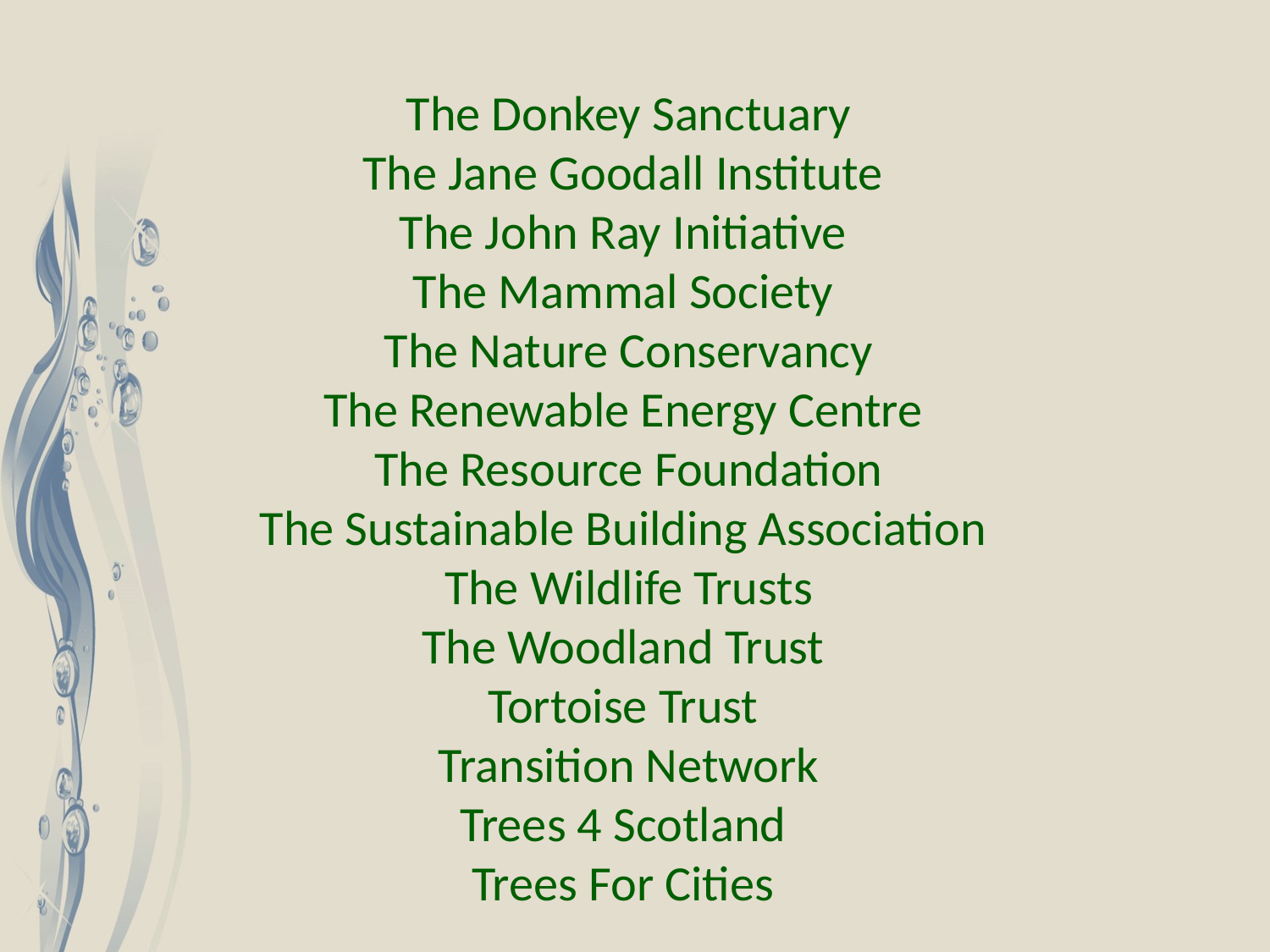

The Donkey Sanctuary
The Jane Goodall Institute
The John Ray Initiative
The Mammal Society
The Nature Conservancy
The Renewable Energy Centre
The Resource Foundation
The Sustainable Building Association
The Wildlife Trusts
The Woodland Trust
Tortoise Trust
Transition Network
Trees 4 Scotland
Trees For Cities